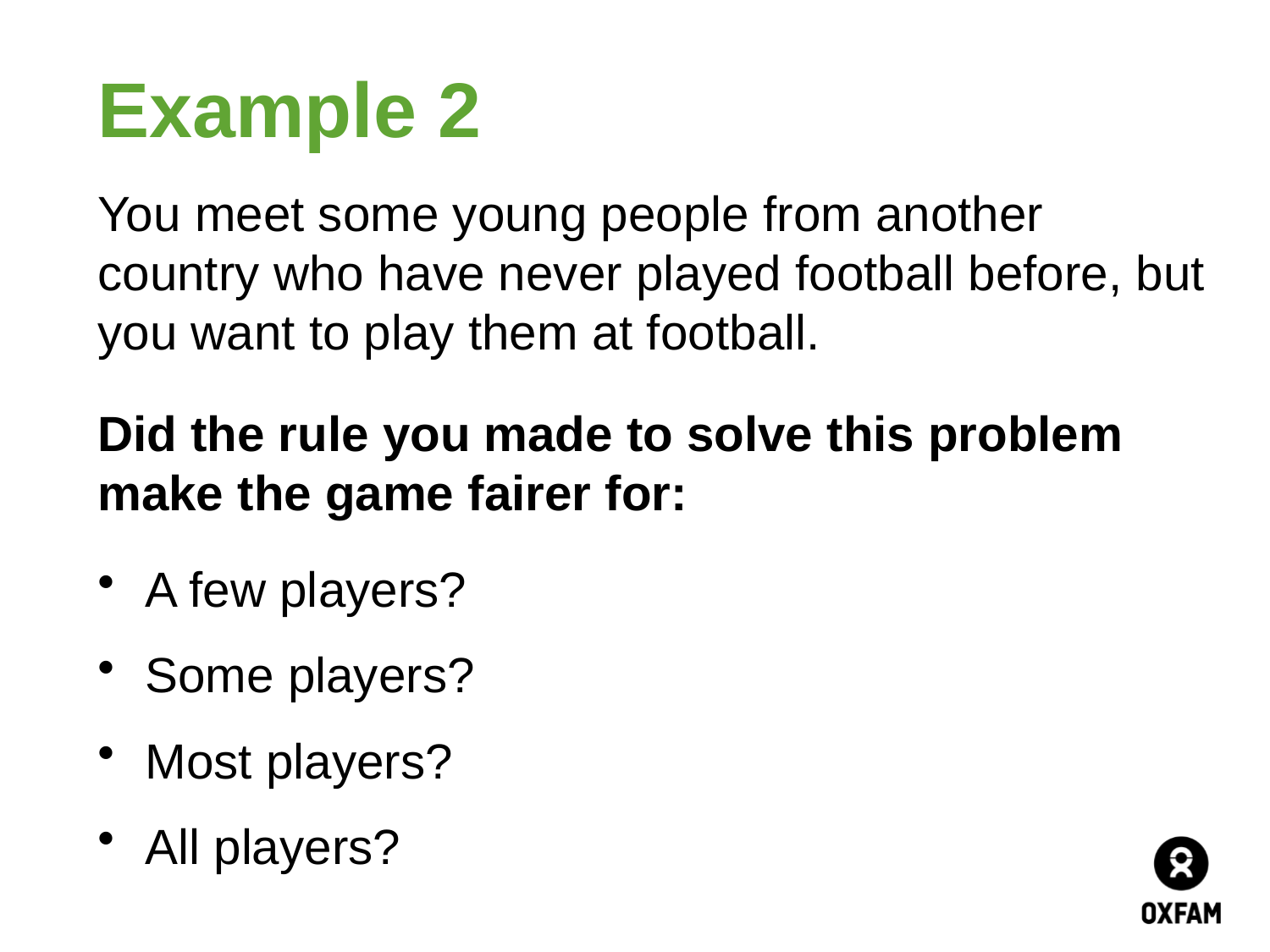

# Example 2
You meet some young people from another country who have never played football before, but you want to play them at football.
Did the rule you made to solve this problem make the game fairer for:
A few players?
Some players?
Most players?
All players?